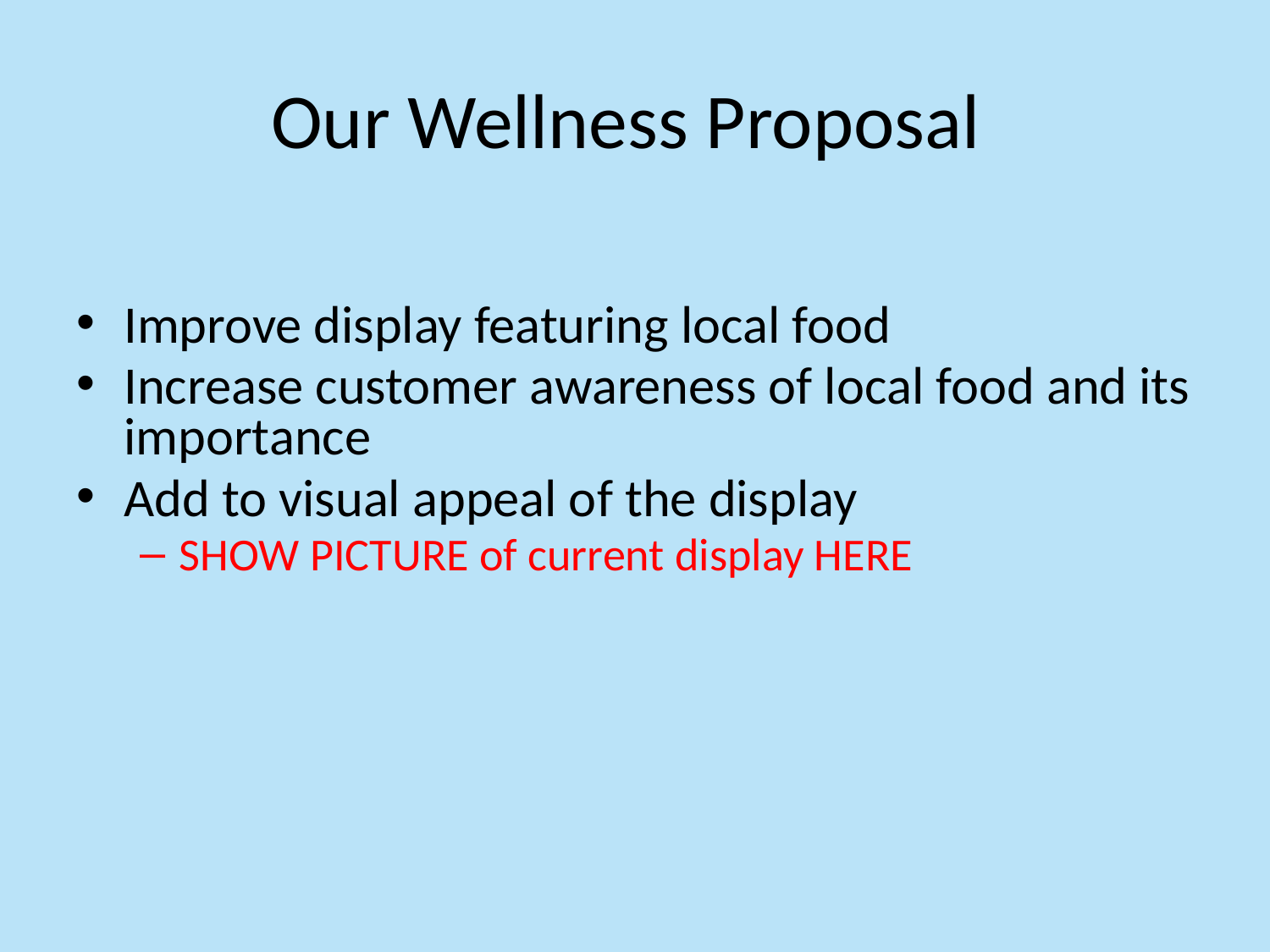

# Our Wellness Proposal

Improve display featuring local food
Increase customer awareness of local food and its importance
Add to visual appeal of the display
SHOW PICTURE of current display HERE